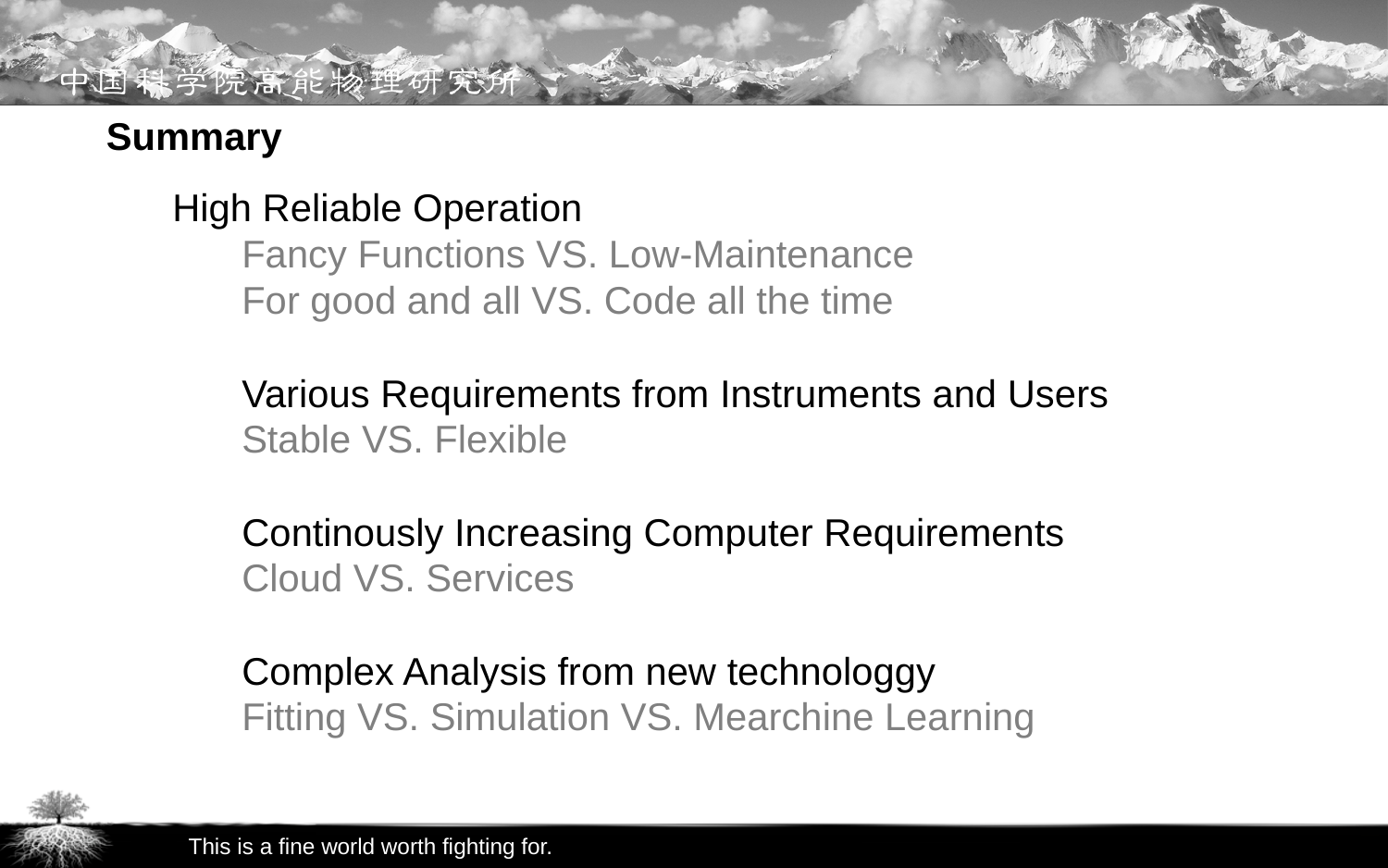

# Summary
High Reliable Operation
Fancy Functions VS. Low-Maintenance
For good and all VS. Code all the time

Various Requirements from Instruments and Users
Stable VS. Flexible

Continously Increasing Computer Requirements
Cloud VS. Services

Complex Analysis from new technologgy
Fitting VS. Simulation VS. Mearchine Learning
22